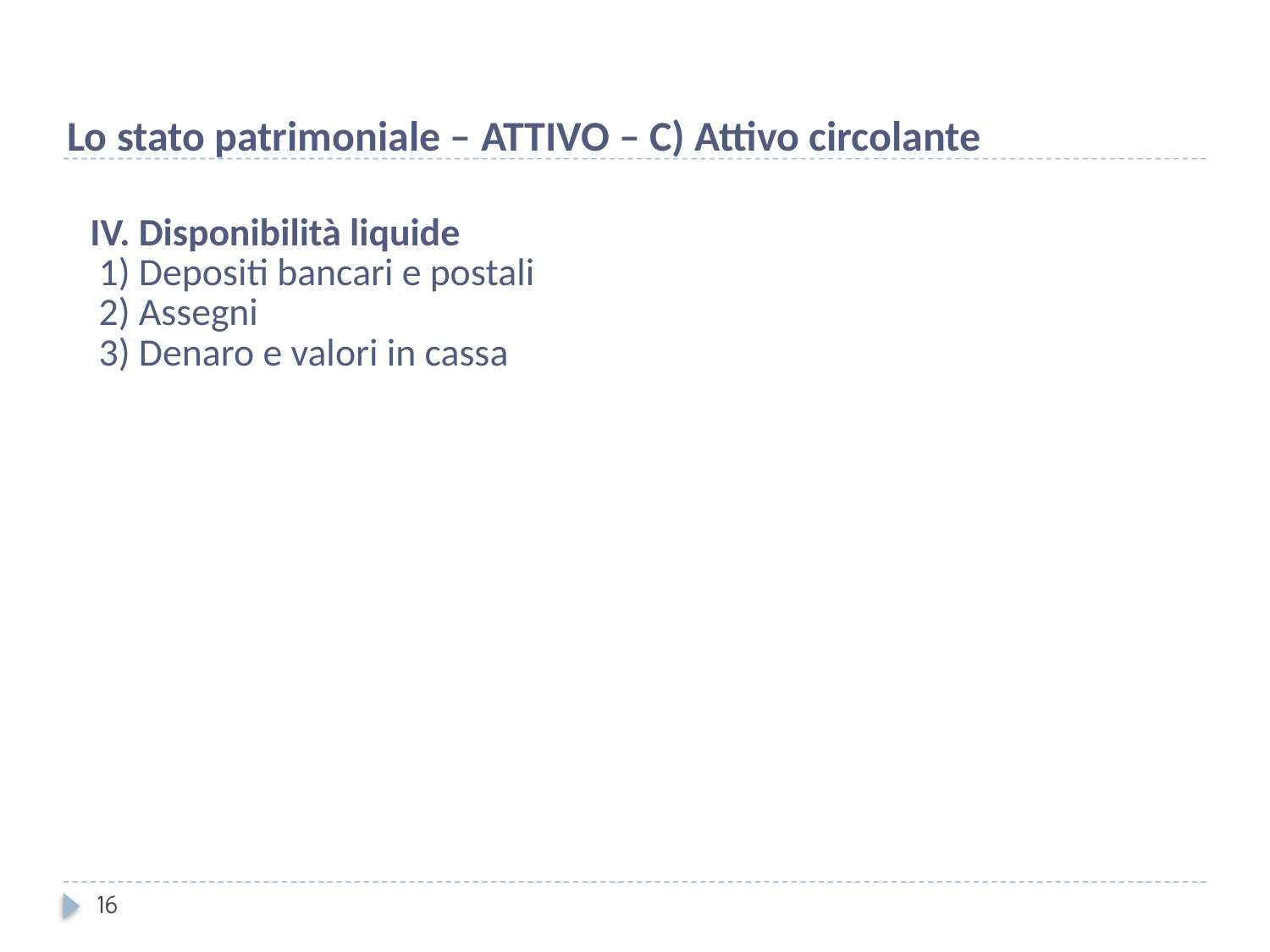

Lo stato patrimoniale – ATTIVO – C) Attivo circolante

| IV. Disponibilità liquide |
| --- |
| 1) Depositi bancari e postali |
| 2) Assegni |
| 3) Denaro e valori in cassa |
16